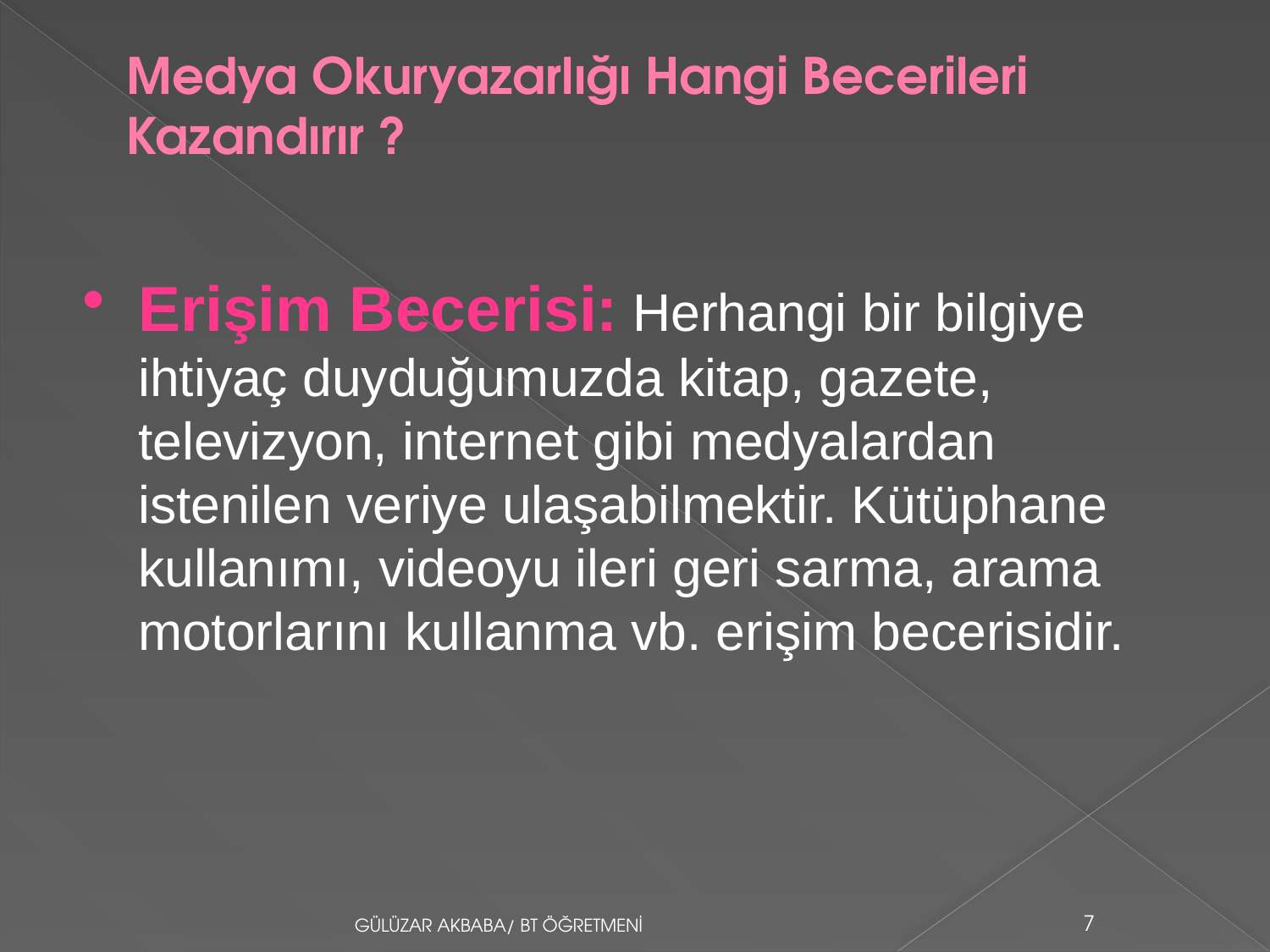

# Medya Okuryazarlığı Hangi Becerileri Kazandırır ?
Erişim Becerisi: Herhangi bir bilgiye ihtiyaç duyduğumuzda kitap, gazete, televizyon, internet gibi medyalardan istenilen veriye ulaşabilmektir. Kütüphane kullanımı, videoyu ileri geri sarma, arama motorlarını kullanma vb. erişim becerisidir.

GÜLÜZAR AKBABA/ BT ÖĞRETMENİ
7